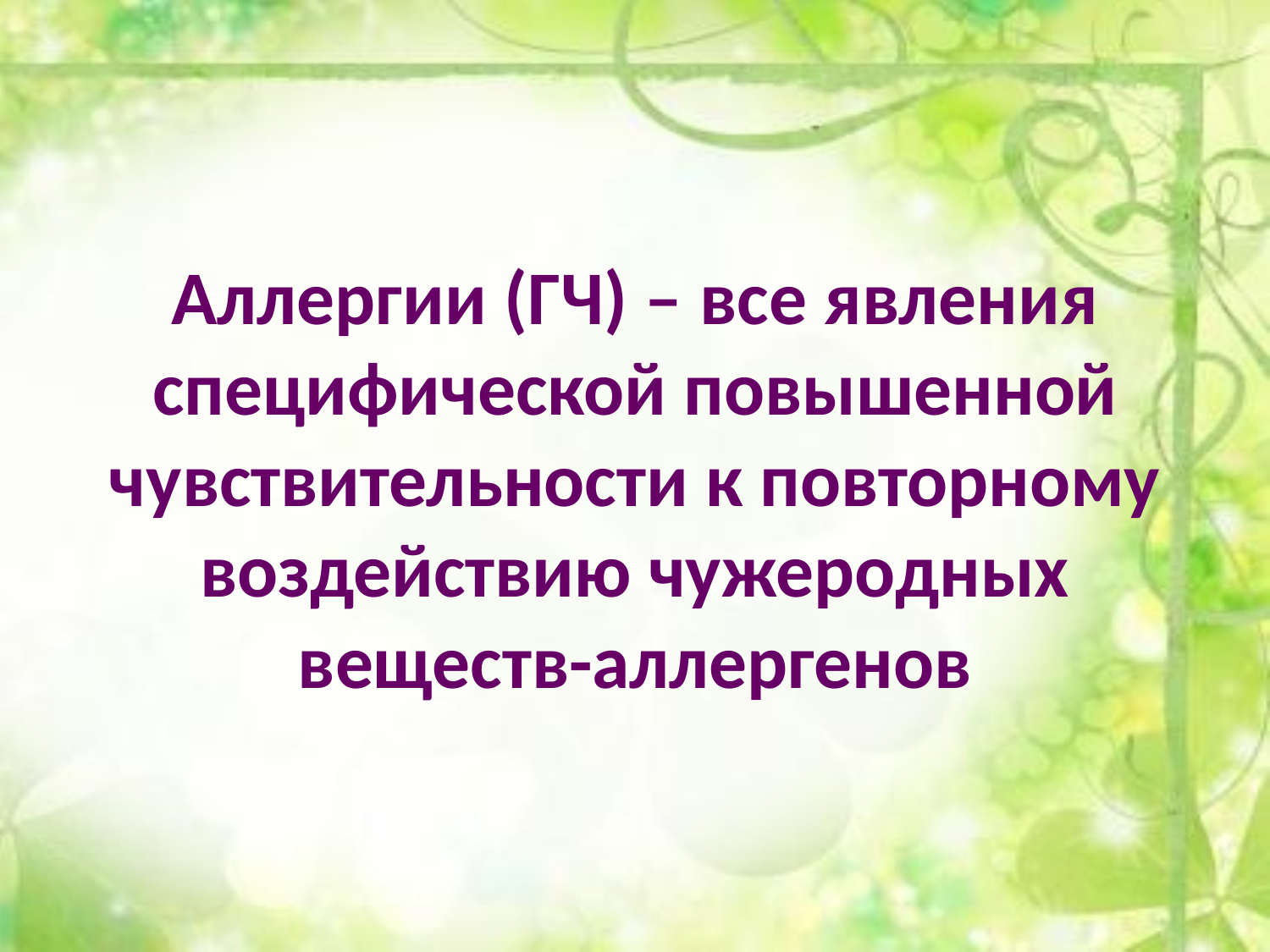

# Аллергии (ГЧ) – все явления специфической повышенной чувствительности к повторному воздействию чужеродных веществ-аллергенов